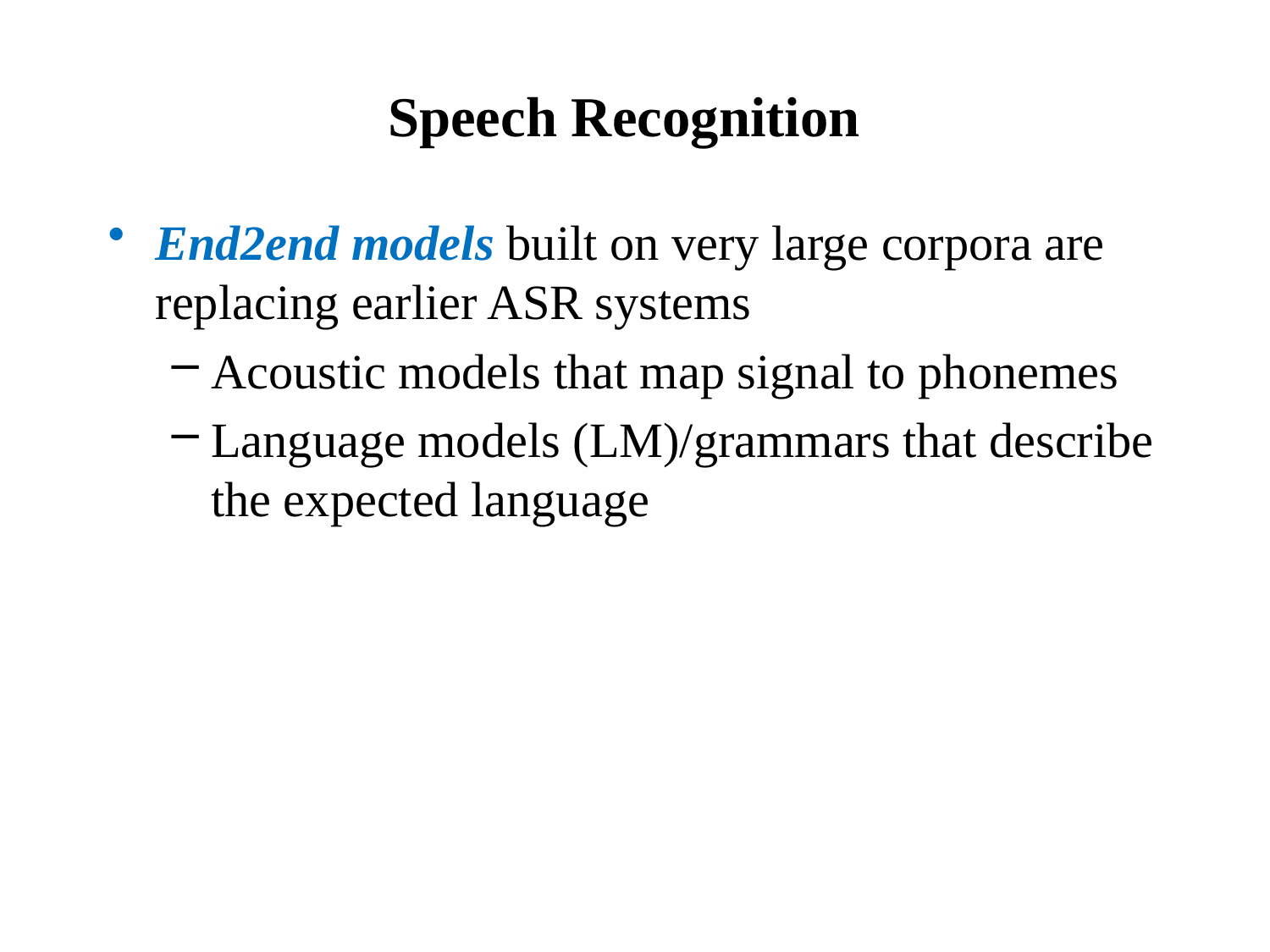

# Speech Recognition
End2end models built on very large corpora are replacing earlier ASR systems
Acoustic models that map signal to phonemes
Language models (LM)/grammars that describe the expected language